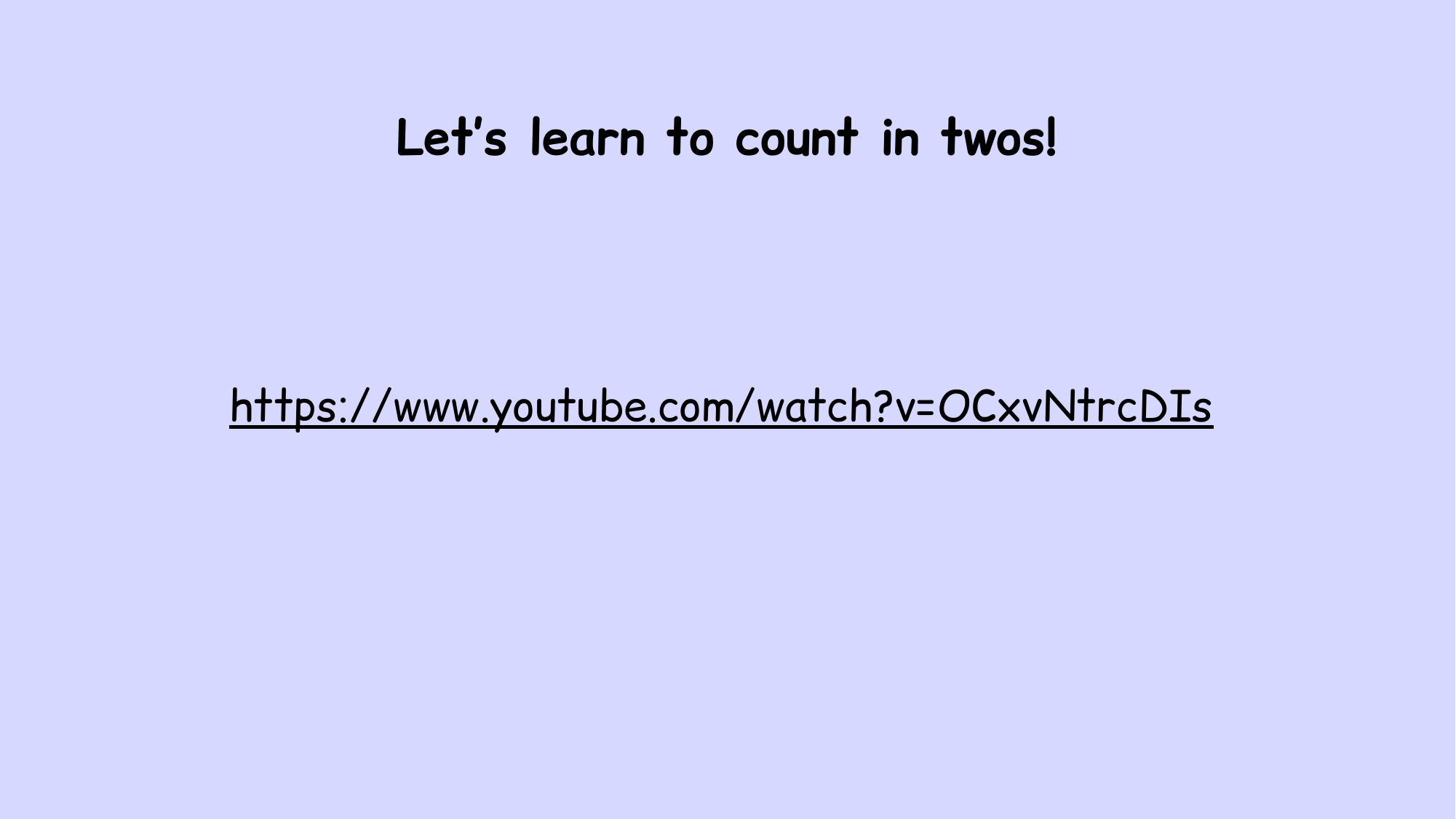

Let’s learn to count in twos!
https://www.youtube.com/watch?v=OCxvNtrcDIs